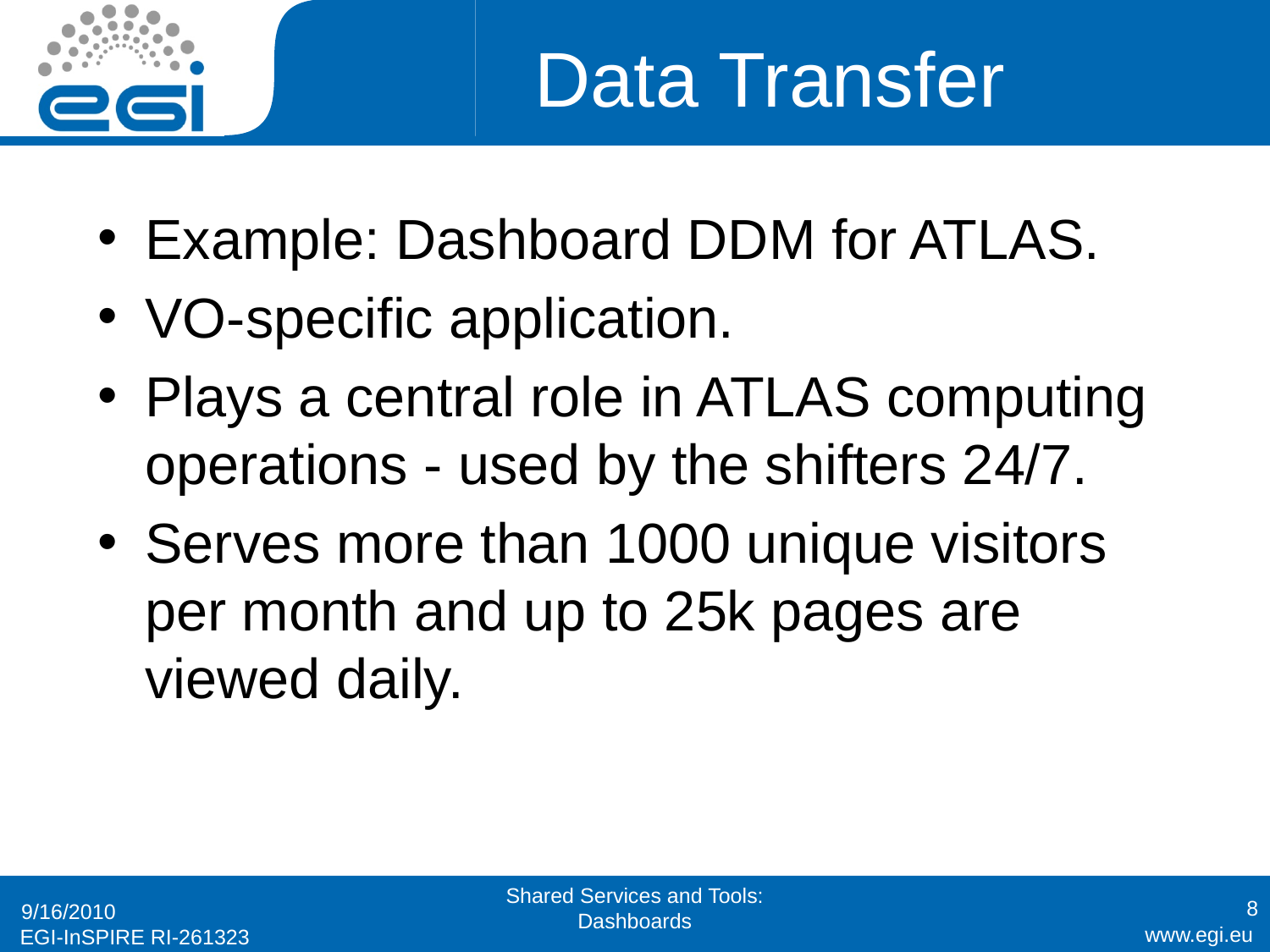

# Data Transfer
Example: Dashboard DDM for ATLAS.
VO-specific application.
Plays a central role in ATLAS computing operations - used by the shifters 24/7.
Serves more than 1000 unique visitors per month and up to 25k pages are viewed daily.
Shared Services and Tools: Dashboards
8
9/16/2010